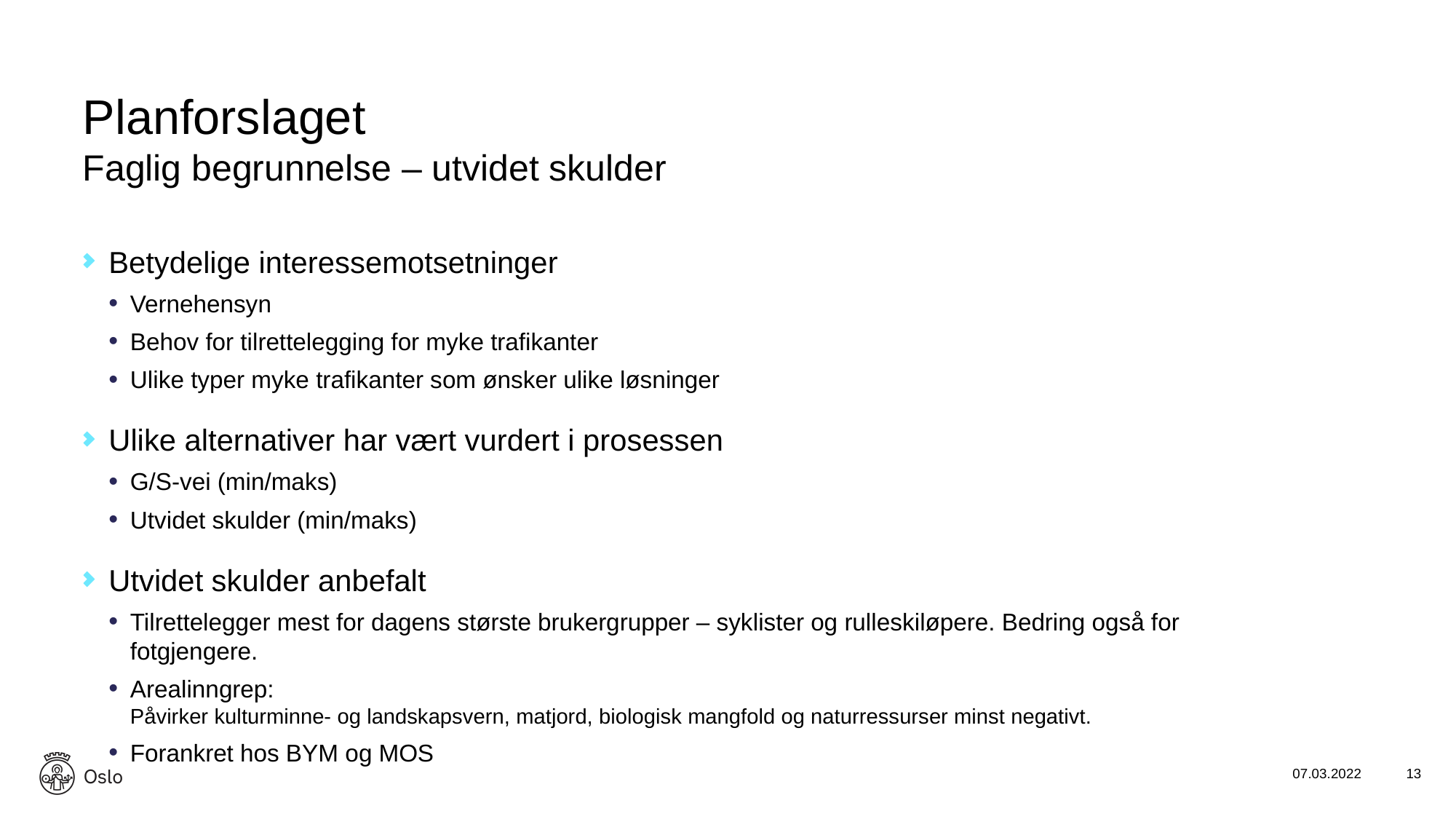

# Planforslaget Faglig begrunnelse – utvidet skulder
Betydelige interessemotsetninger
Vernehensyn
Behov for tilrettelegging for myke trafikanter
Ulike typer myke trafikanter som ønsker ulike løsninger
Ulike alternativer har vært vurdert i prosessen
G/S-vei (min/maks)
Utvidet skulder (min/maks)
Utvidet skulder anbefalt
Tilrettelegger mest for dagens største brukergrupper – syklister og rulleskiløpere. Bedring også for fotgjengere.
Arealinngrep:
Påvirker kulturminne- og landskapsvern, matjord, biologisk mangfold og naturressurser minst negativt.
Forankret hos BYM og MOS
07.03.2022
13